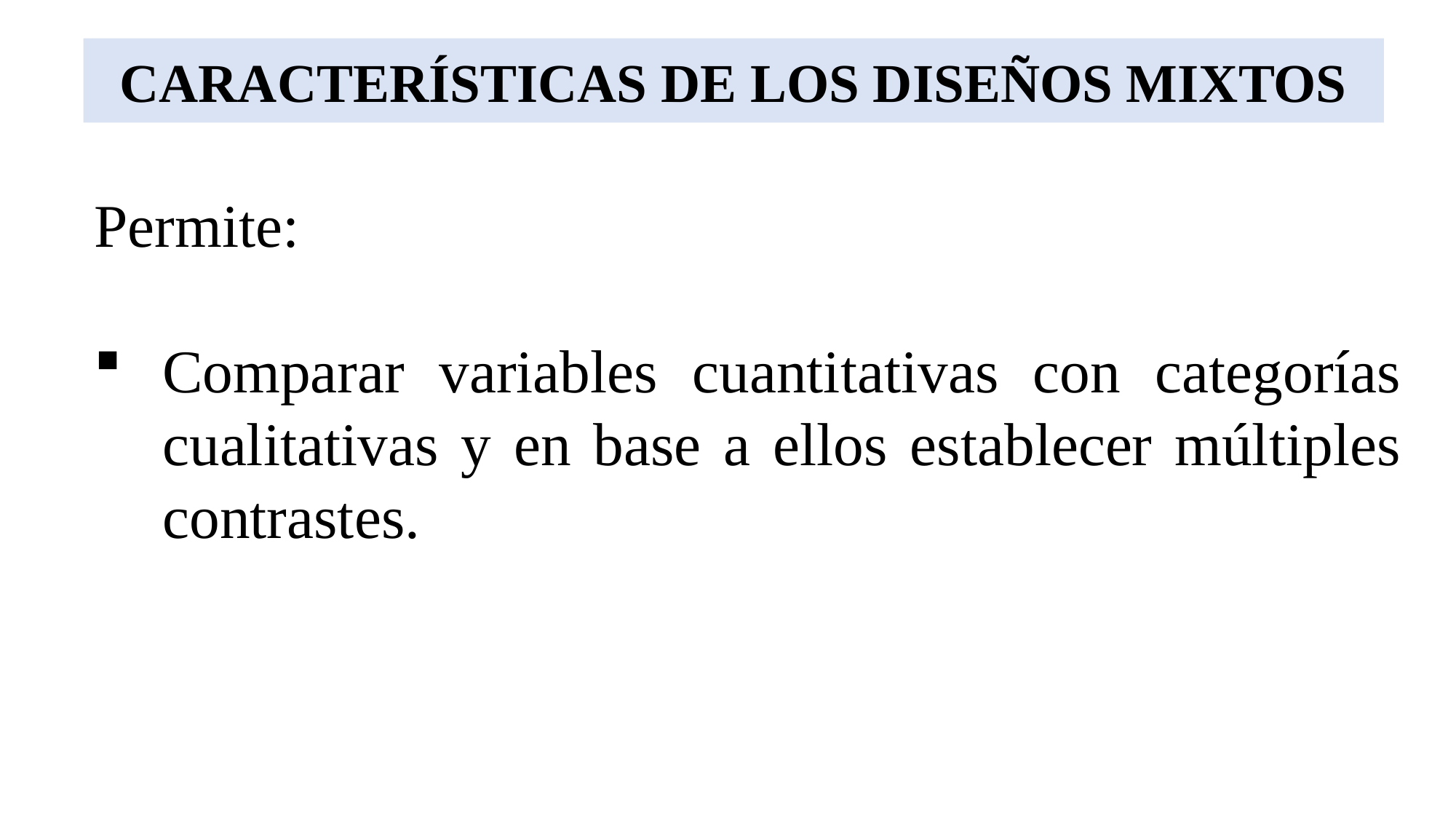

# CARACTERÍSTICAS DE LOS DISEÑOS MIXTOS
Permite:

Comparar variables cuantitativas con categorías cualitativas y en base a ellos establecer múltiples contrastes.